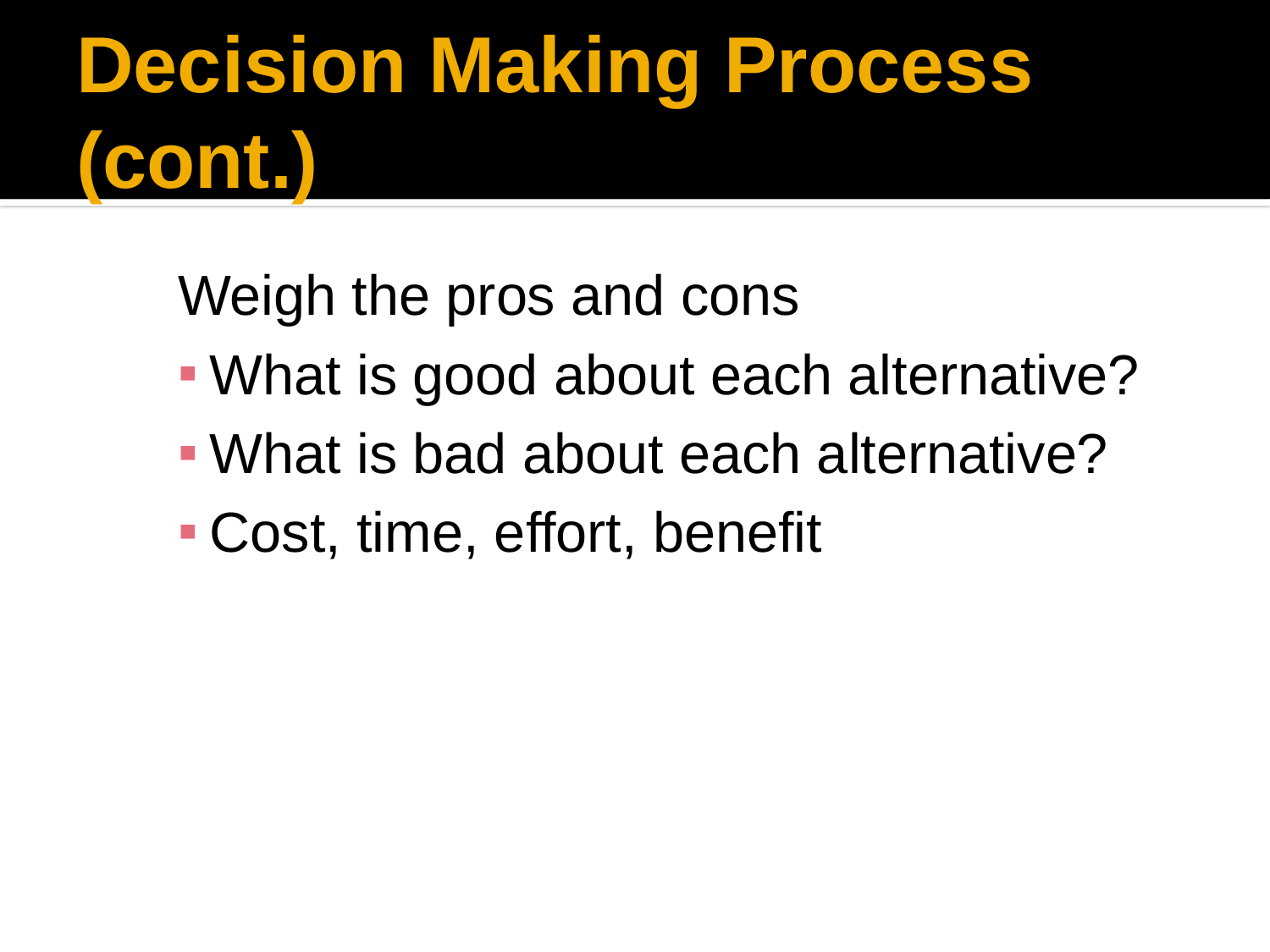

# Decision Making Process (cont.)
Weigh the pros and cons
What is good about each alternative?
What is bad about each alternative?
Cost, time, effort, benefit